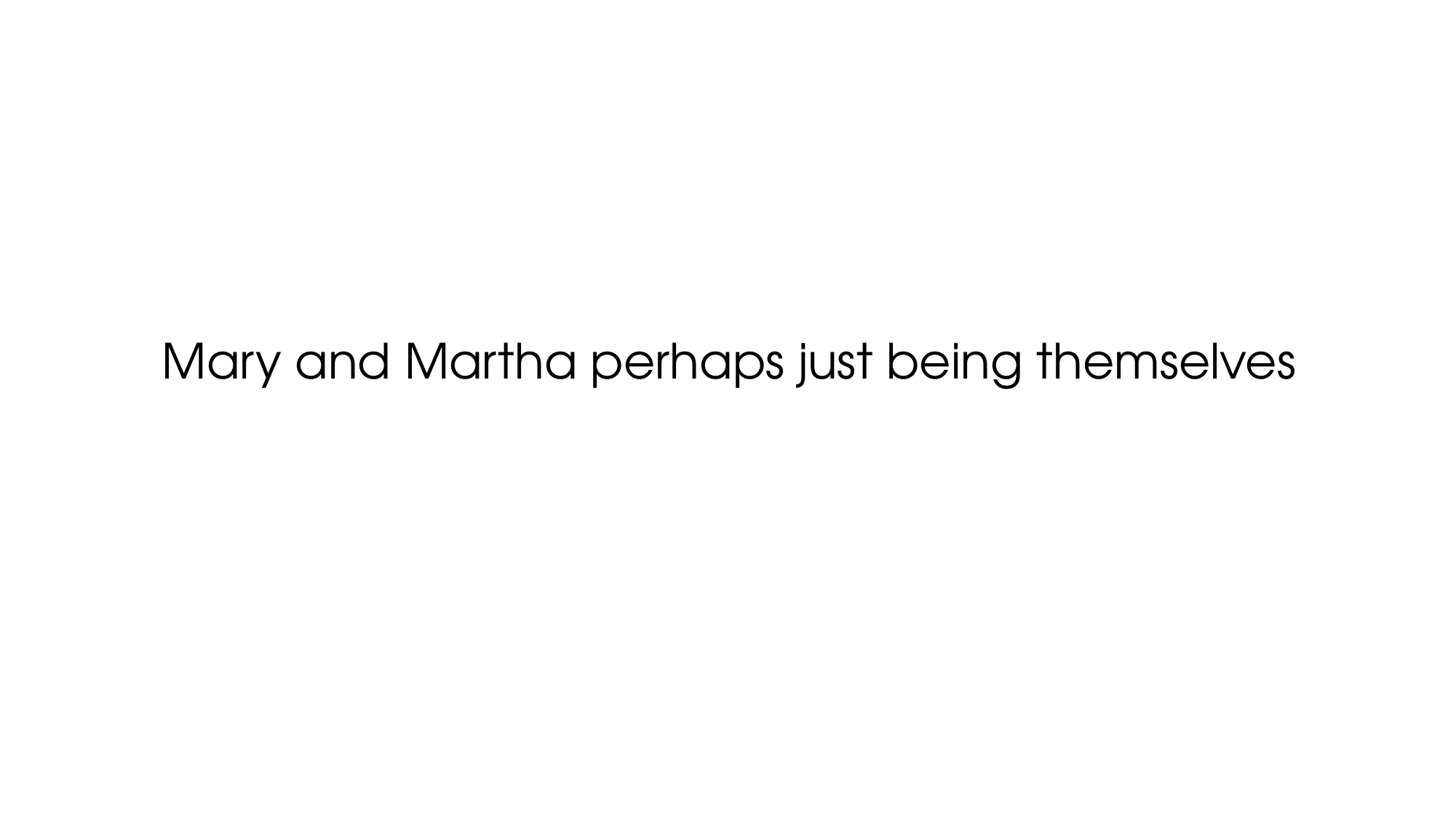

Mary and Martha perhaps just being themselves